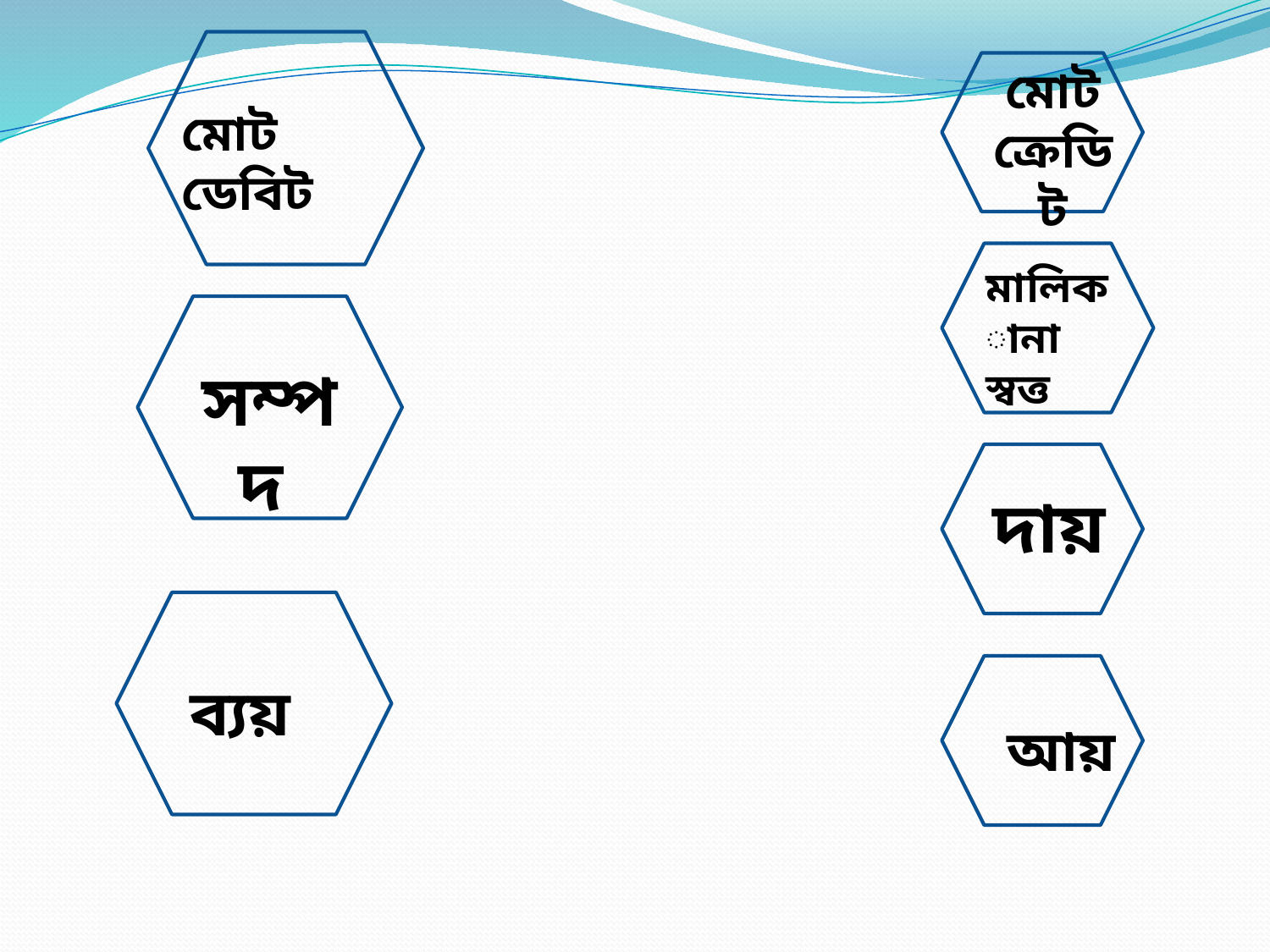

মোট ক্রেডিট
মোট ডেবিট

মালিকানা স্বত্ত

সম্পদ

দায়

ব্যয়
আয়